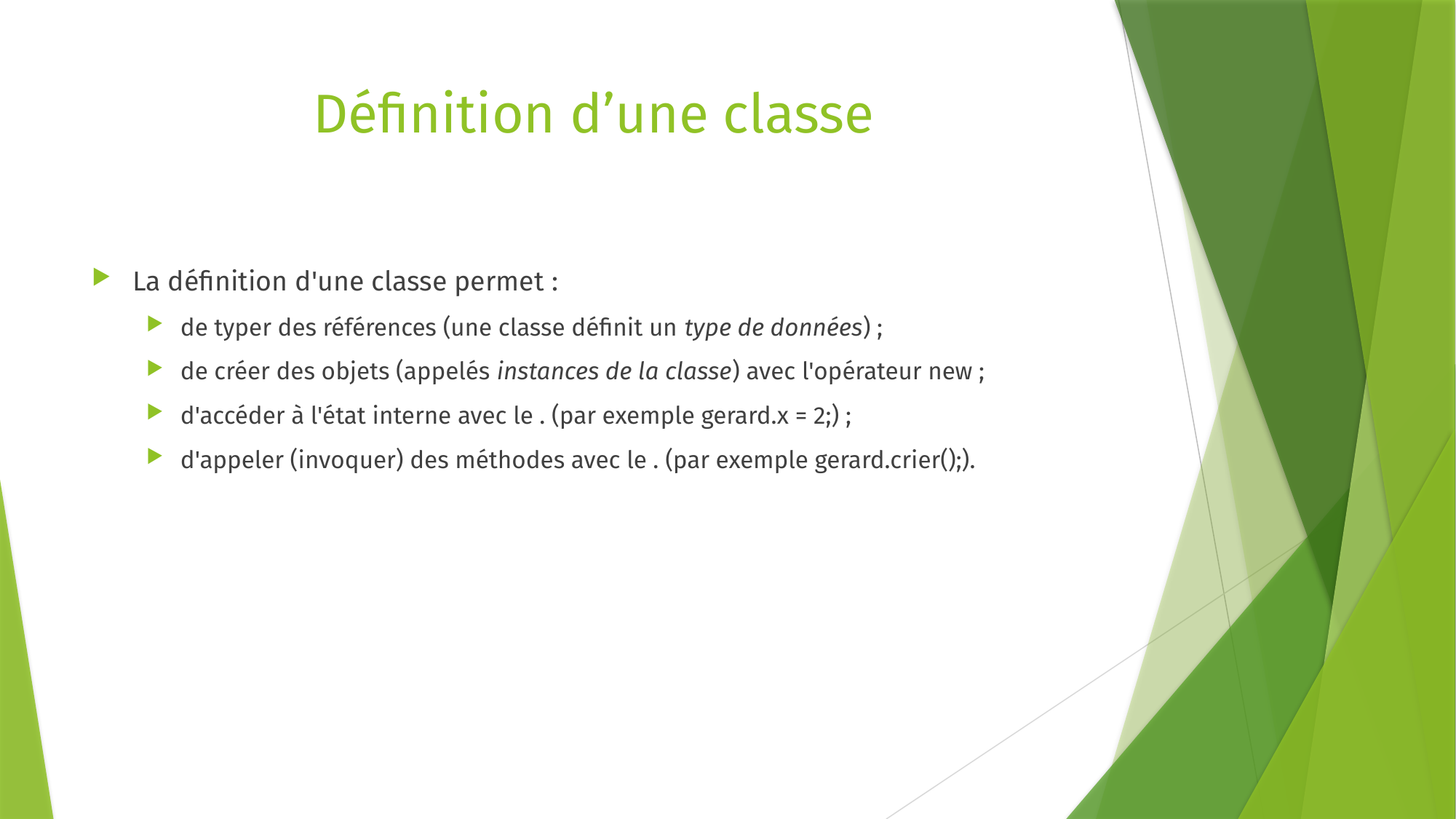

# Définition d’une classe
La définition d'une classe permet :
de typer des références (une classe définit un type de données) ;
de créer des objets (appelés instances de la classe) avec l'opérateur new ;
d'accéder à l'état interne avec le . (par exemple gerard.x = 2;) ;
d'appeler (invoquer) des méthodes avec le . (par exemple gerard.crier();).